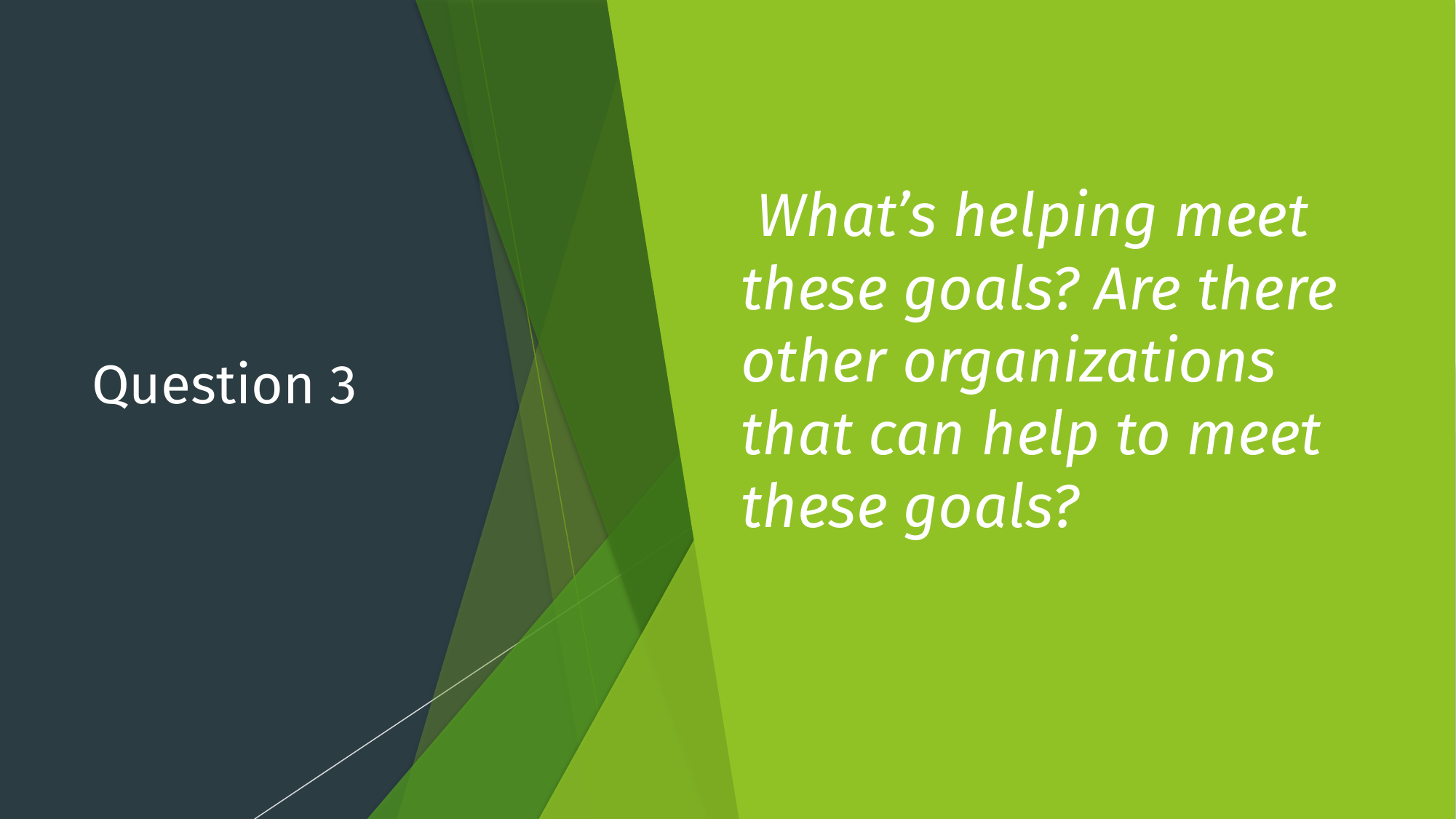

# Question 3
 What’s helping meet these goals? Are there other organizations that can help to meet these goals?